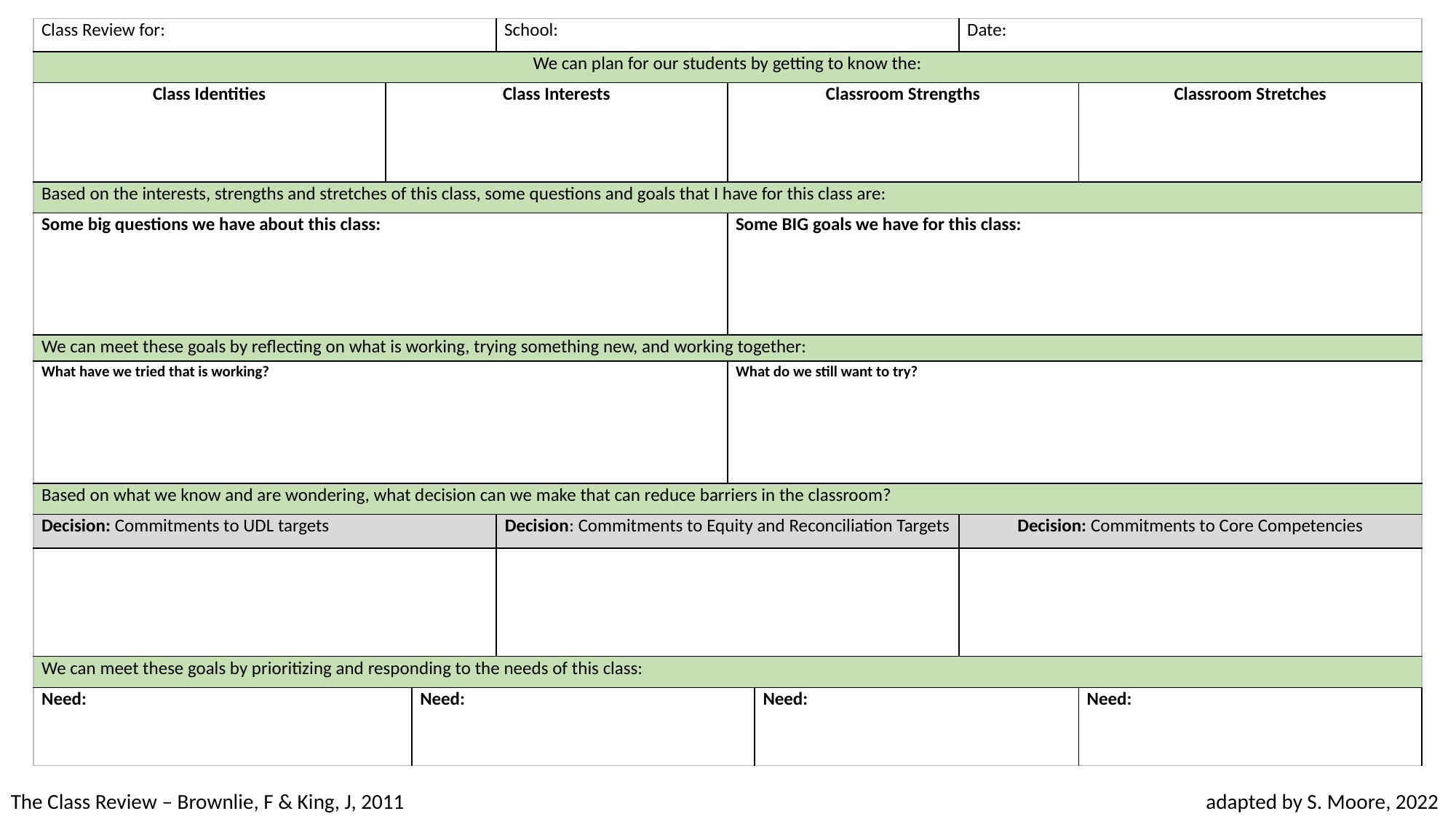

| Class Review for: |  |  | School: |  |  | Date: |  |
| --- | --- | --- | --- | --- | --- | --- | --- |
| We can plan for our students by getting to know the: |  |  |  |  |  |  |  |
| Class Identities | Class Interests |  | Classroom Strengths | Classroom Strengths |  | Classroom Stretches | Classroom Stretches |
| Based on the interests, strengths and stretches of this class, some questions and goals that I have for this class are: |  |  |  |  |  |  |  |
| Some big questions we have about this class: |  |  |  | Some BIG goals we have for this class: |  |  |  |
| We can meet these goals by reflecting on what is working, trying something new, and working together: |  |  |  |  |  |  |  |
| What have we tried that is working? |  | What do we still want to try? |  | What do we still want to try? |  |  |  |
| Based on what we know and are wondering, what decision can we make that can reduce barriers in the classroom? |  |  | We can meet these goals by reducing barriers in the classroom: |  |  |  |  |
| Decision: Commitments to UDL targets | Decision: Commitments to Equity and Reconciliation Targets |  | Decision: Commitments to Equity and Reconciliation Targets |  | Decision: Commitments to Equity and Reconciliation Targets | Decision: Commitments to Core Competencies | Decision: Competencies to focus on |
|  |  |  |  |  |  |  |  |
| We can meet these goals by prioritizing and responding to the needs of this class: |  |  |  |  |  |  |  |
| Need: |  | Need: |  |  | Need: |  | Need: |
The Class Review – Brownlie, F & King, J, 2011				         			                      adapted by S. Moore, 2022